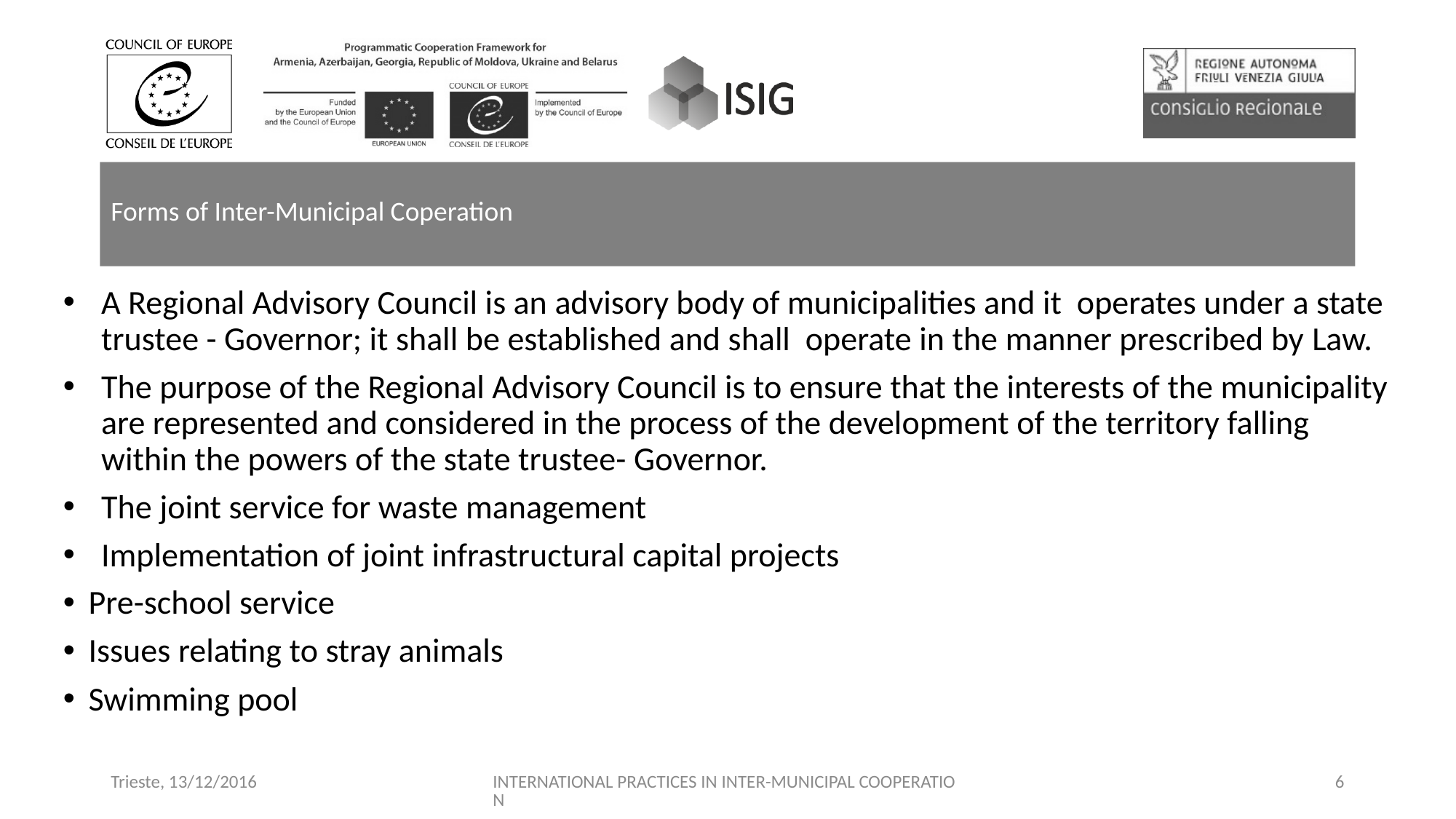

# Forms of Inter-Municipal Coperation
A Regional Advisory Council is an advisory body of municipalities and it  operates under a state trustee - Governor; it shall be established and shall  operate in the manner prescribed by Law.
The purpose of the Regional Advisory Council is to ensure that the interests of the municipality are represented and considered in the process of the development of the territory falling within the powers of the state trustee- Governor.
The joint service for waste management
Implementation of joint infrastructural capital projects
Pre-school service
Issues relating to stray animals
Swimming pool

Trieste, 13/12/2016
INTERNATIONAL PRACTICES IN INTER-MUNICIPAL COOPERATION
6